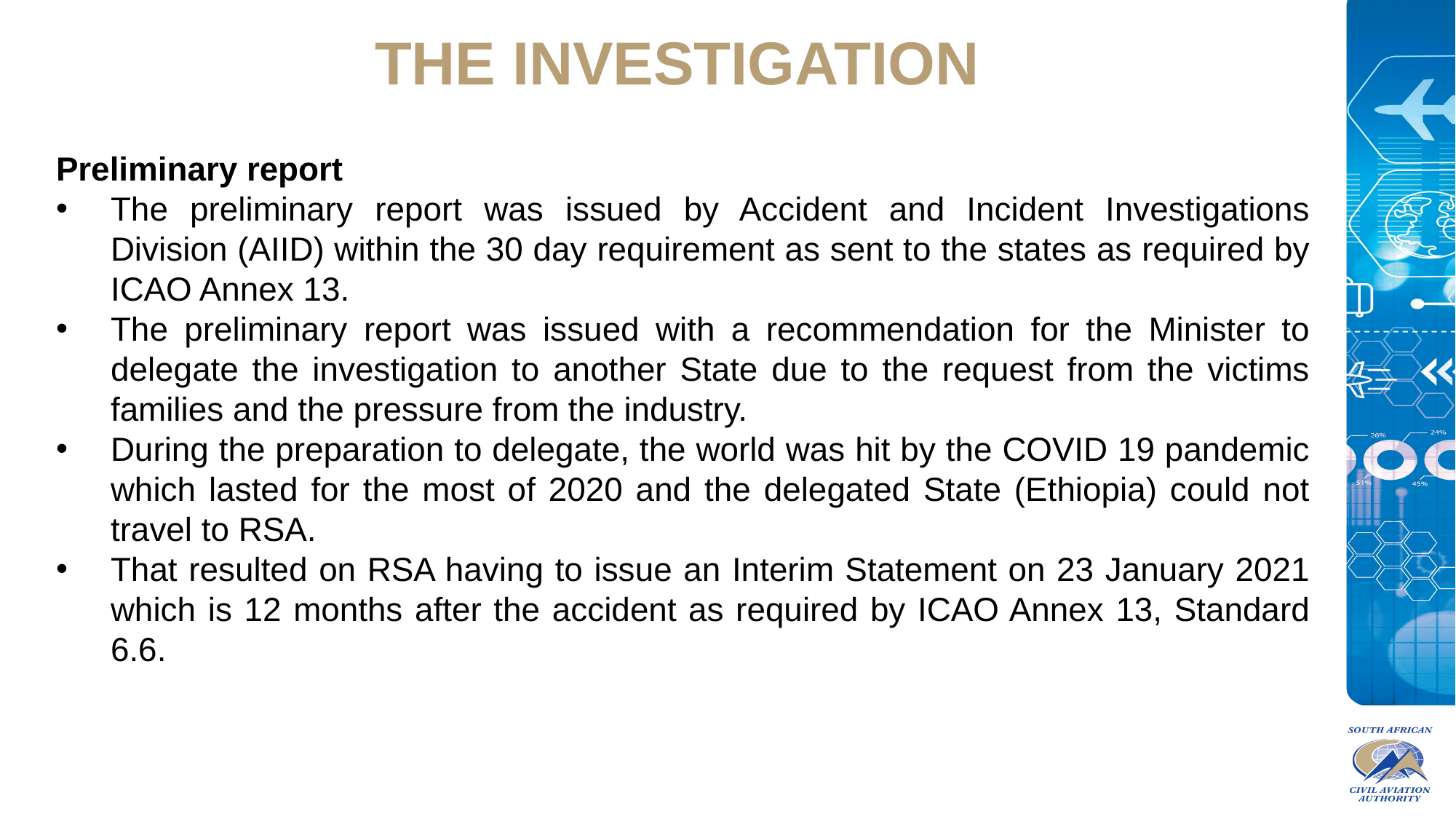

THE INVESTIGATION
Preliminary report
The preliminary report was issued by Accident and Incident Investigations Division (AIID) within the 30 day requirement as sent to the states as required by ICAO Annex 13.
The preliminary report was issued with a recommendation for the Minister to delegate the investigation to another State due to the request from the victims families and the pressure from the industry.
During the preparation to delegate, the world was hit by the COVID 19 pandemic which lasted for the most of 2020 and the delegated State (Ethiopia) could not travel to RSA.
That resulted on RSA having to issue an Interim Statement on 23 January 2021 which is 12 months after the accident as required by ICAO Annex 13, Standard 6.6.